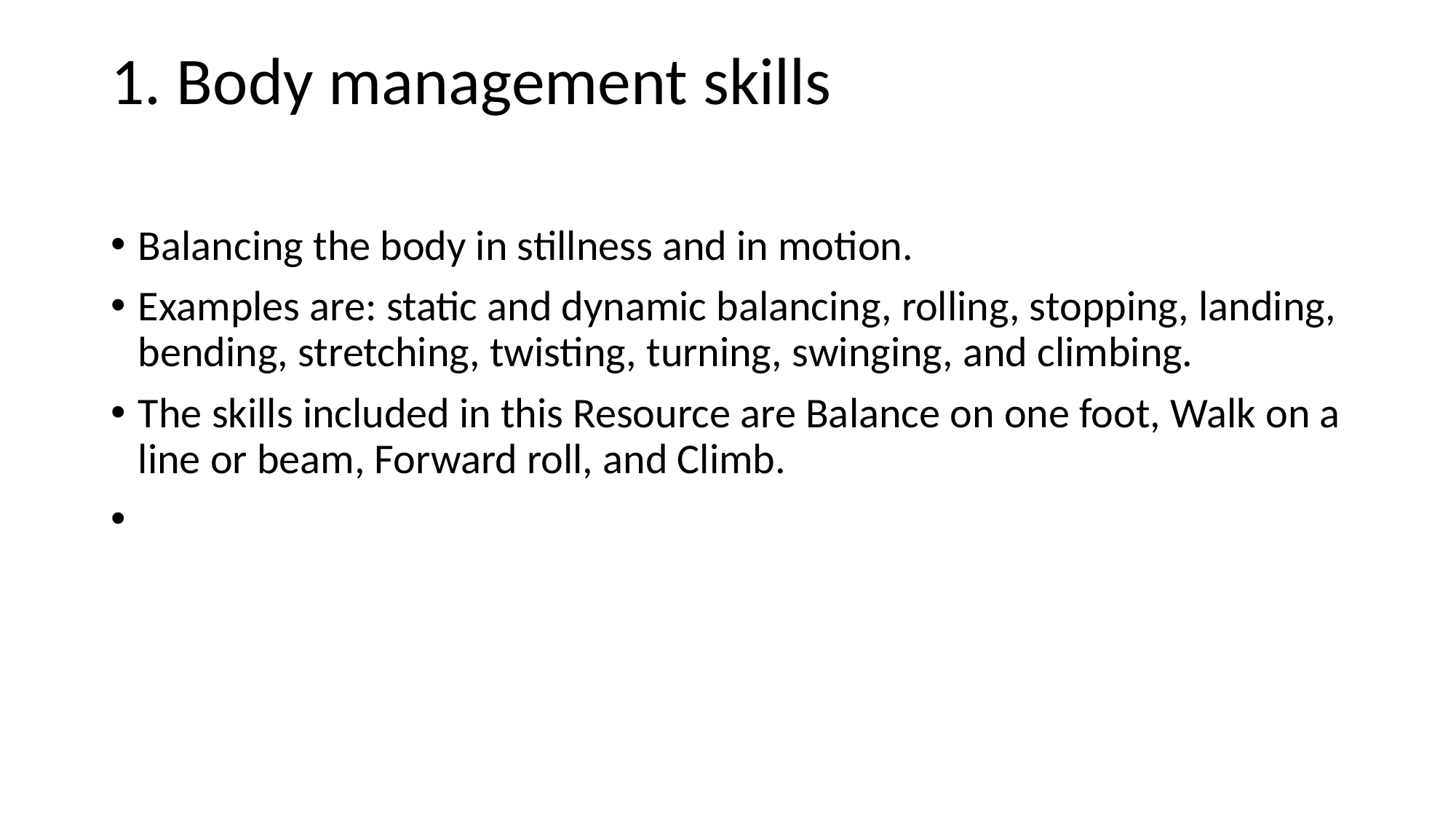

# 1. Body management skills
Balancing the body in stillness and in motion.
Examples are: static and dynamic balancing, rolling, stopping, landing, bending, stretching, twisting, turning, swinging, and climbing.
The skills included in this Resource are Balance on one foot, Walk on a line or beam, Forward roll, and Climb.